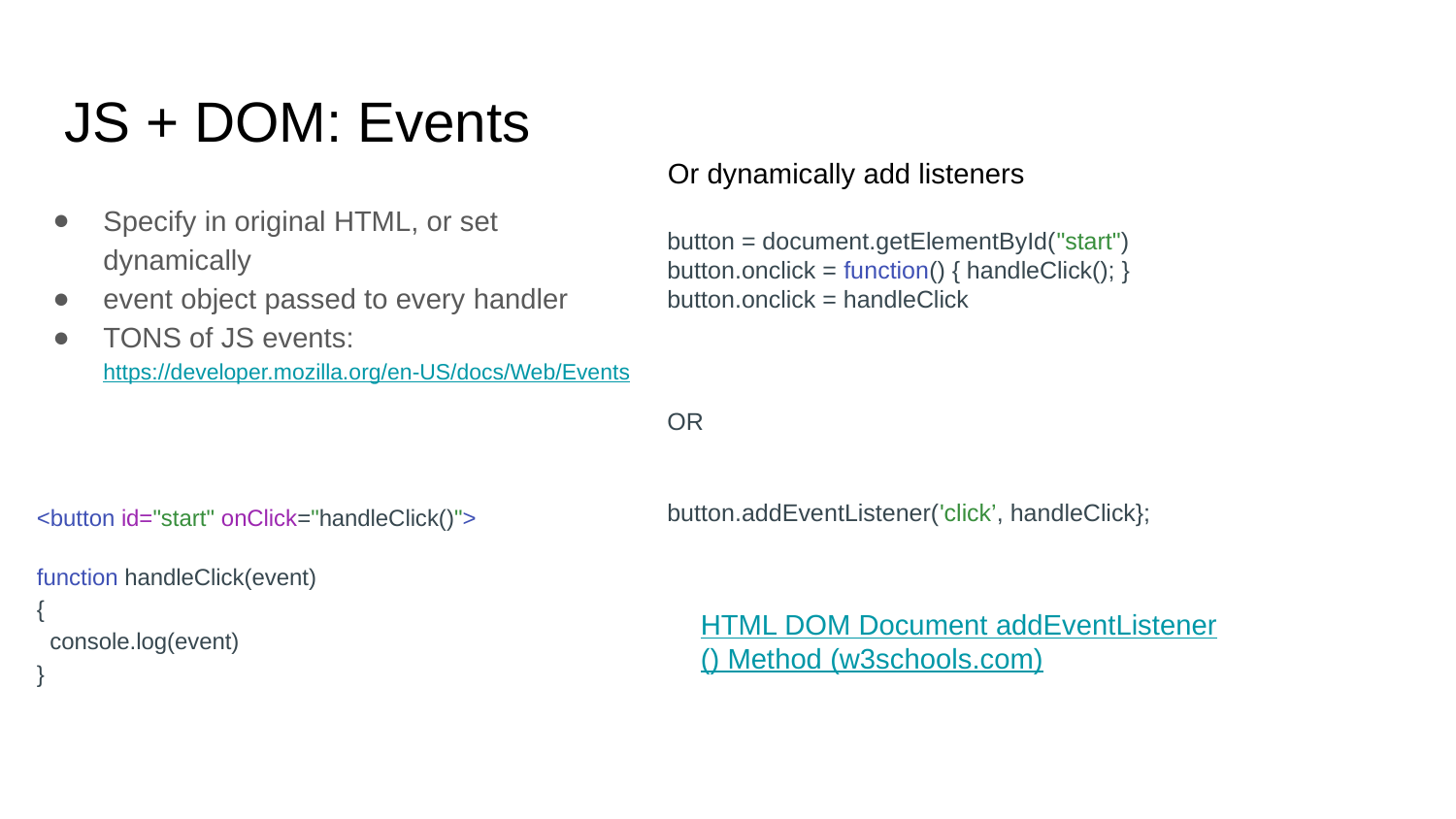

# JS + DOM: Events
Or dynamically add listeners
Specify in original HTML, or set dynamically
event object passed to every handler
TONS of JS events: https://developer.mozilla.org/en-US/docs/Web/Events
button = document.getElementById("start")
button.onclick = function() { handleClick(); }
button.onclick = handleClick

OR
button.addEventListener('click’, handleClick};
<button id="start" onClick="handleClick()">
function handleClick(event)
{
  console.log(event)
}

HTML DOM Document addEventListener() Method (w3schools.com)